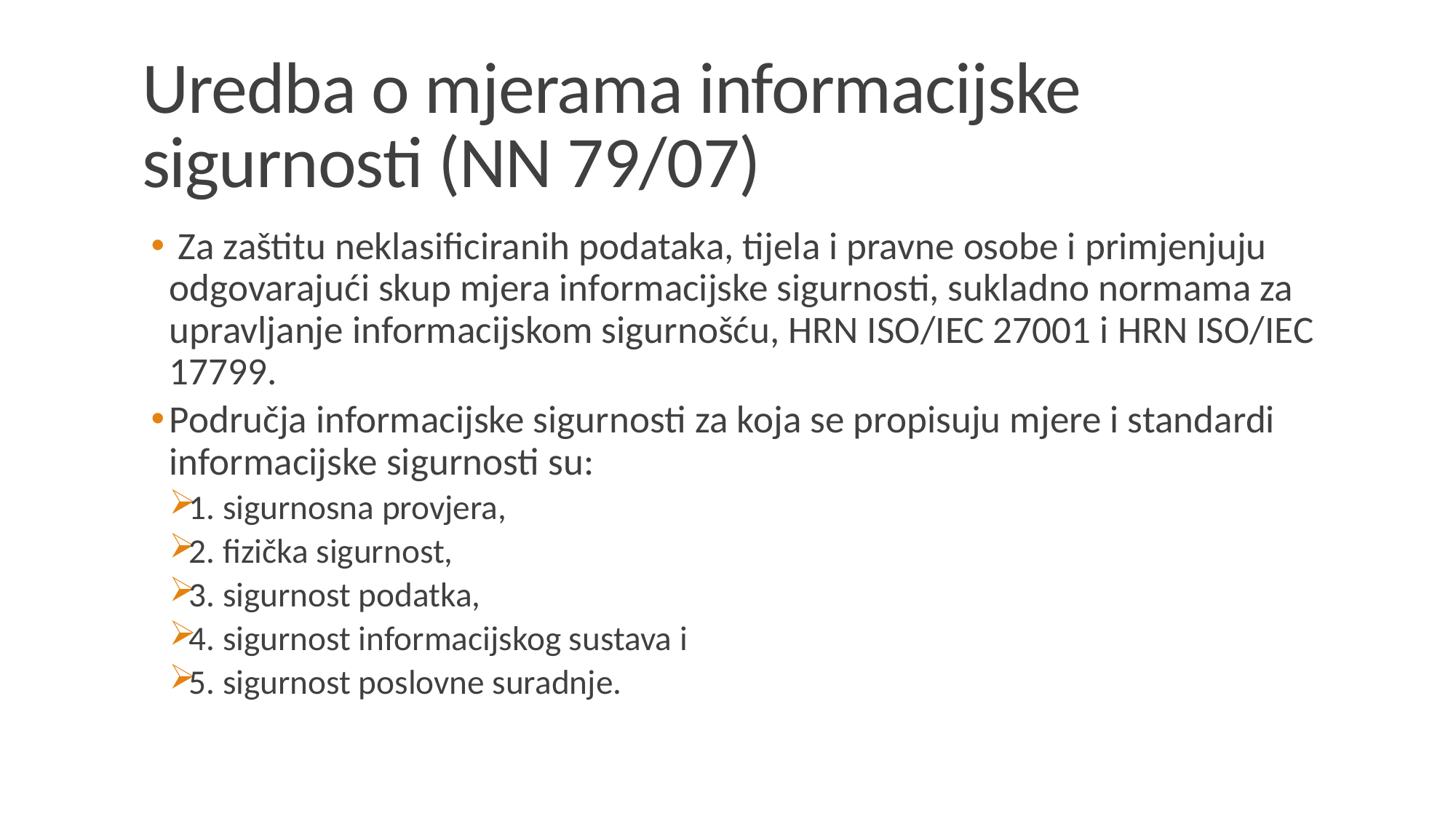

# Uredba o mjerama informacijske sigurnosti (NN 79/07)
 Za zaštitu neklasificiranih podataka, tijela i pravne osobe i primjenjuju odgovarajući skup mjera informacijske sigurnosti, sukladno normama za upravljanje informacijskom sigurnošću, HRN ISO/IEC 27001 i HRN ISO/IEC 17799.
Područja informacijske sigurnosti za koja se propisuju mjere i standardi informacijske sigurnosti su:
1. sigurnosna provjera,
2. fizička sigurnost,
3. sigurnost podatka,
4. sigurnost informacijskog sustava i
5. sigurnost poslovne suradnje.